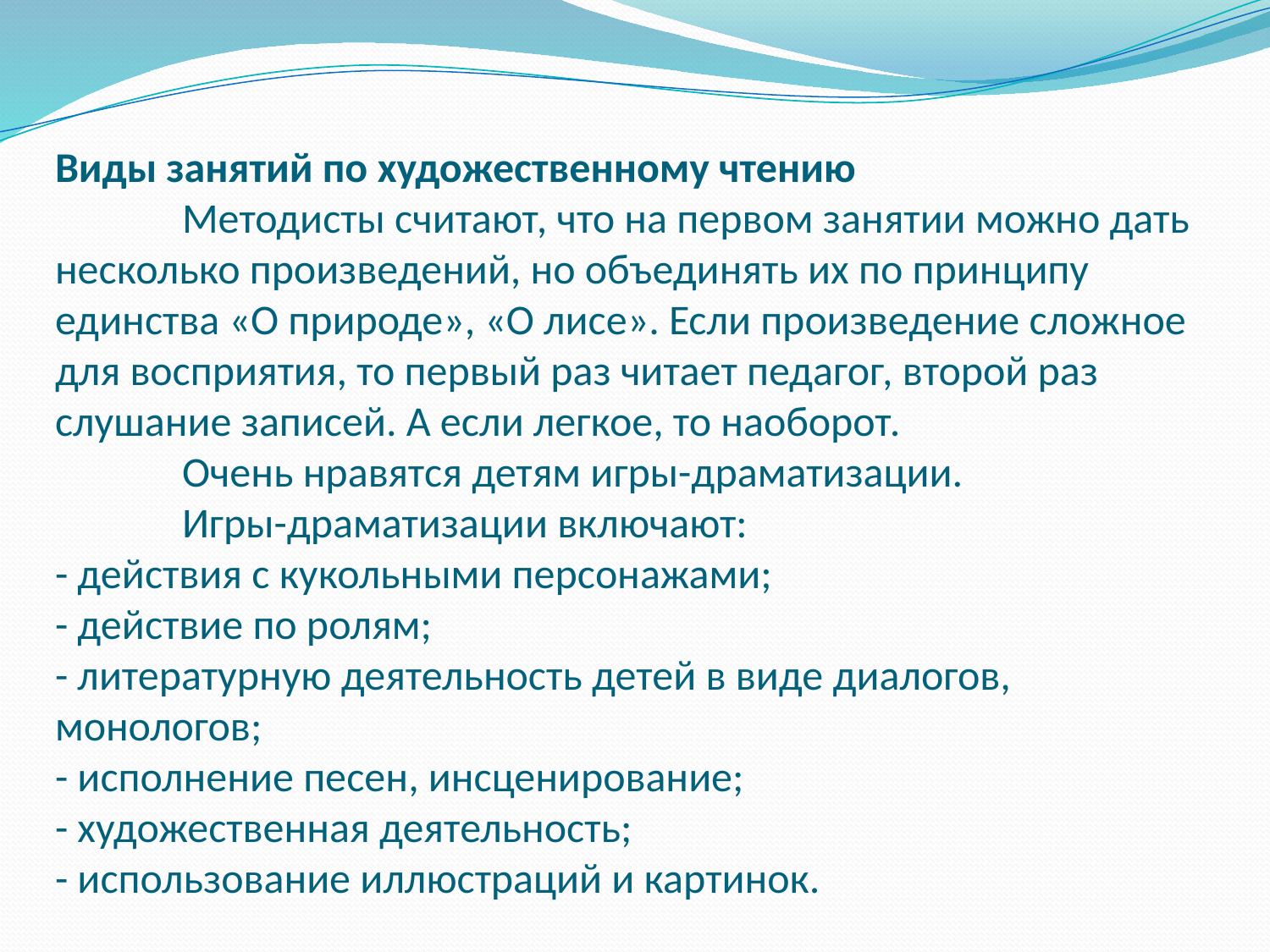

# Виды занятий по художественному чтению Методисты считают, что на первом занятии можно дать несколько произведений, но объединять их по принципу единства «О природе», «О лисе». Если произведение сложное для восприятия, то первый раз читает педагог, второй раз слушание записей. А если легкое, то наоборот. Очень нравятся детям игры-драматизации. Игры-драматизации включают: - действия с кукольными персонажами; - действие по ролям; - литературную деятельность детей в виде диалогов, монологов; - исполнение песен, инсценирование; - художественная деятельность; - использование иллюстраций и картинок.